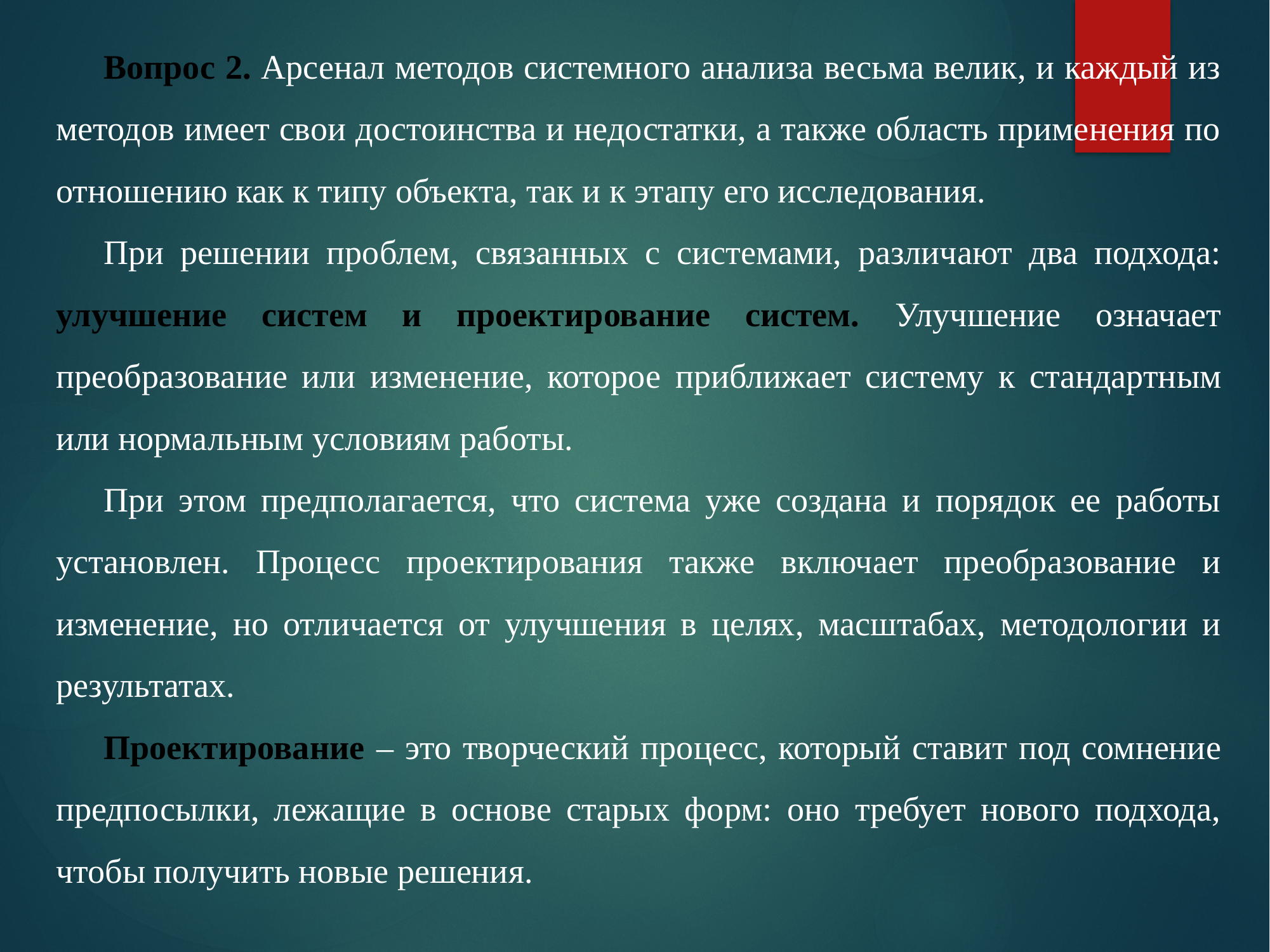

Вопрос 2. Арсенал методов системного анализа весьма велик, и каждый из методов имеет свои достоинства и недостатки, а также область применения по отношению как к типу объекта, так и к этапу его исследования.
При решении проблем, связанных с системами, различают два подхода: улучшение систем и проектирование систем. Улучшение означает преобразование или изменение, которое приближает си­стему к стандартным или нормальным условиям работы.
При этом предполагается, что система уже создана и порядок ее работы установлен. Процесс проектирования также включает преобразование и изменение, но отличается от улучшения в целях, масштабах, методологии и результатах.
Проектирование – это творческий процесс, который ставит под сомнение предпосылки, лежащие в основе старых форм: оно требует нового подхода, чтобы получить новые решения.